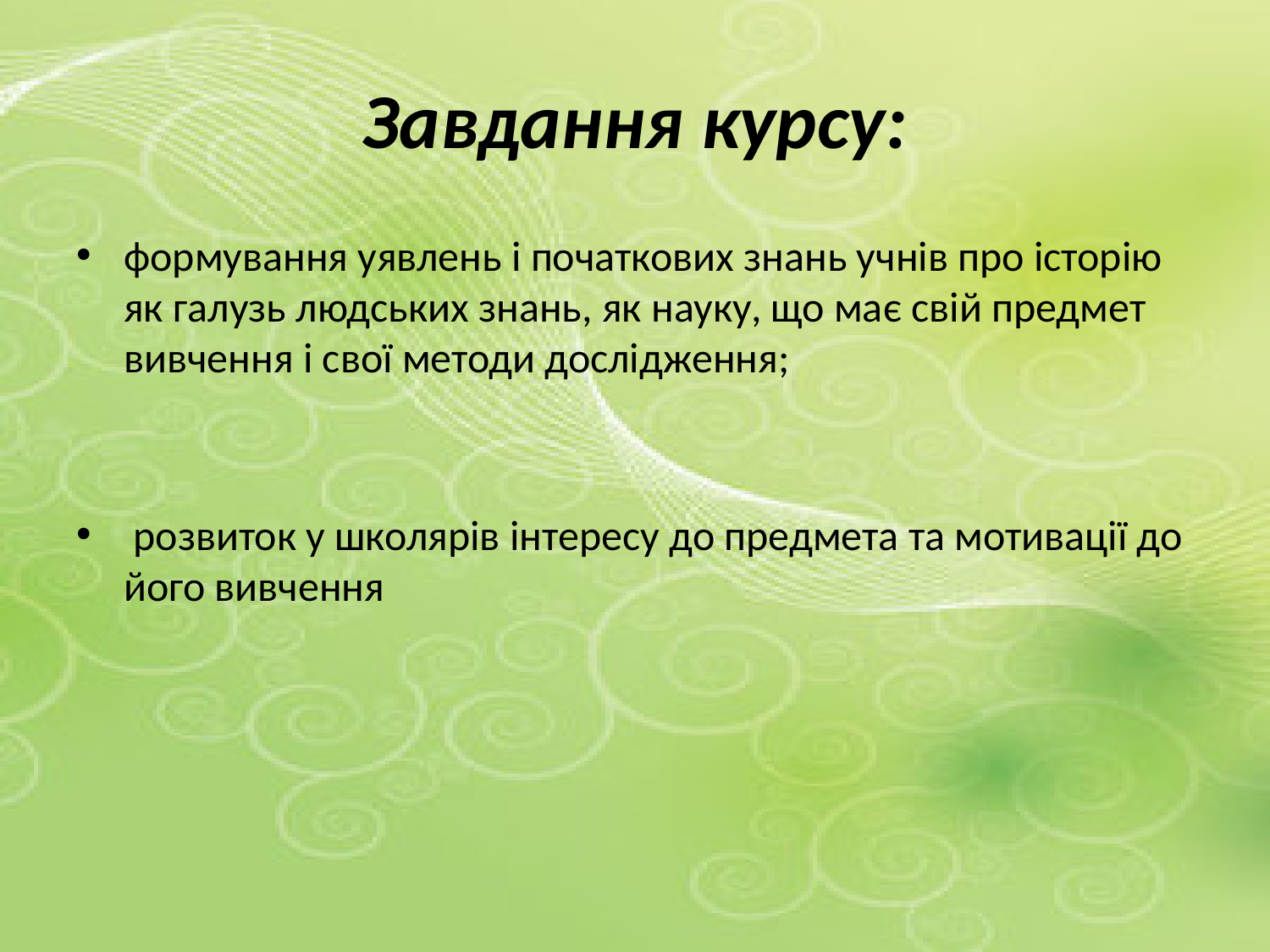

# Завдання курсу:
формування уявлень і початкових знань учнів про історію як галузь людських знань, як науку, що має свій предмет вивчення і свої методи дослідження;

 розвиток у школярів інтересу до предмета та мотивації до його вивчення